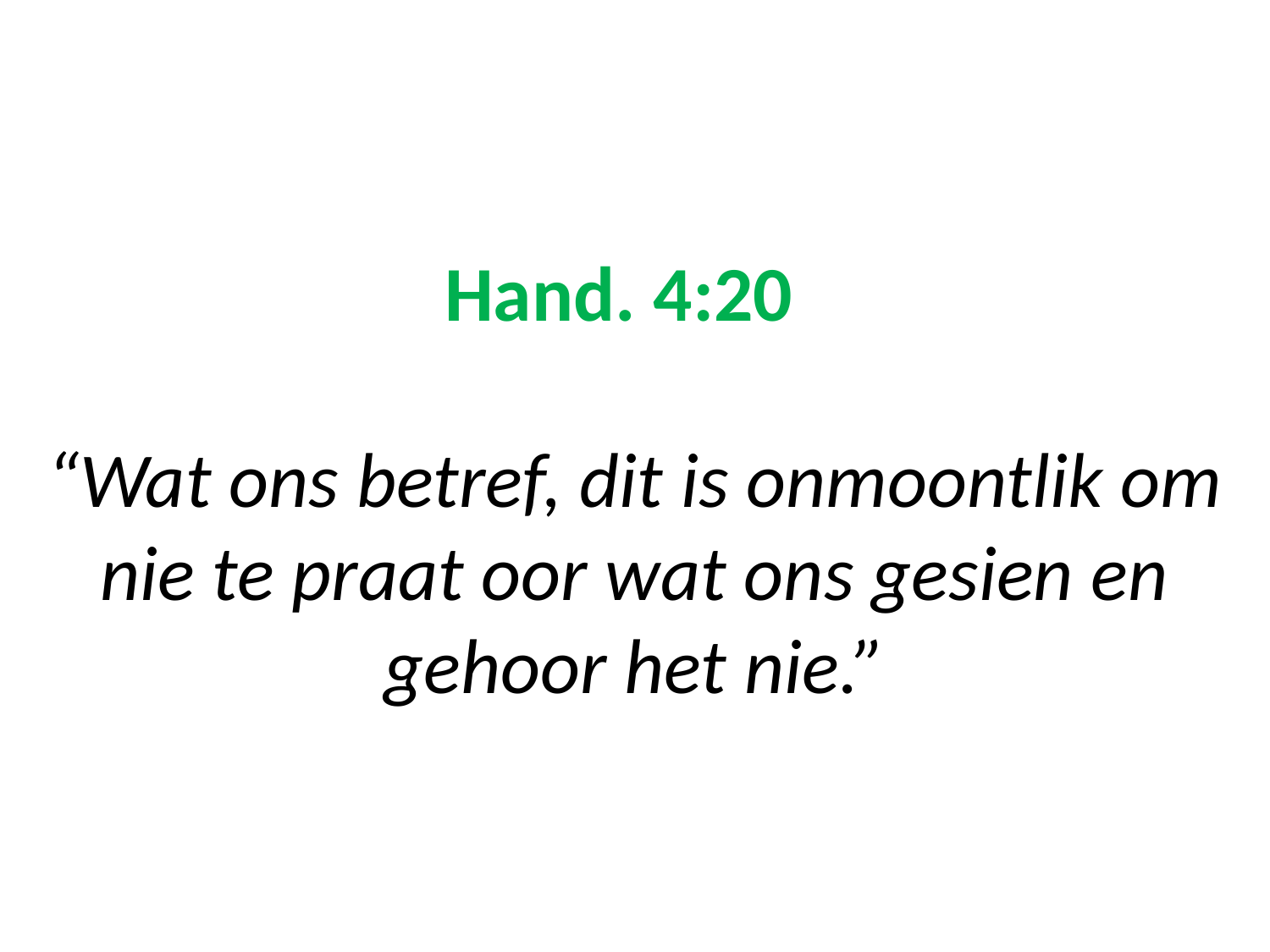

# Hand. 4:20 “Wat ons betref, dit is onmoontlik om nie te praat oor wat ons gesien en gehoor het nie.”